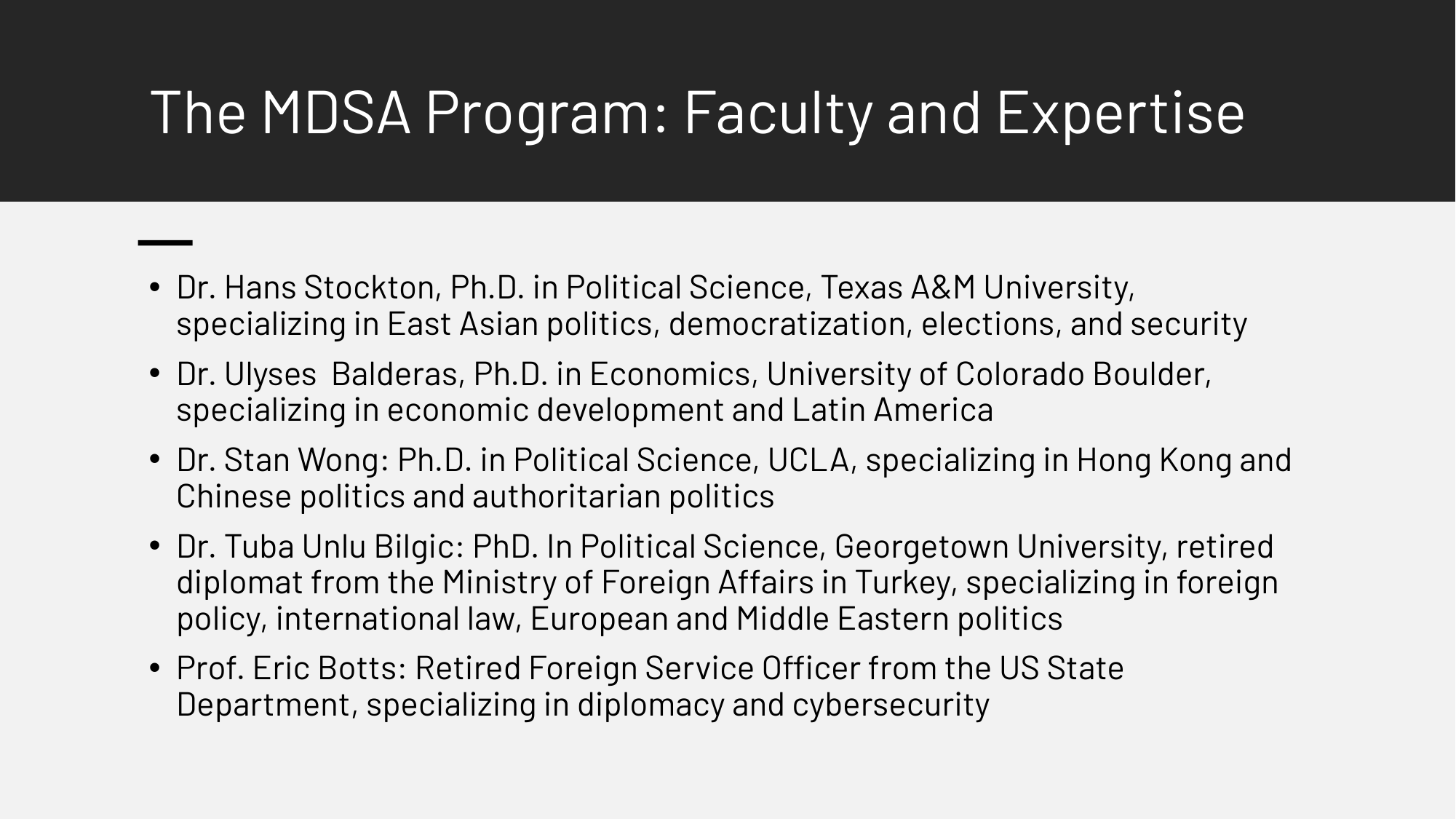

# The MDSA Program: Faculty and Expertise

Dr. Hans Stockton, Ph.D. in Political Science, Texas A&M University, specializing in East Asian politics, democratization, elections, and security
Dr. Ulyses  Balderas, Ph.D. in Economics, University of Colorado Boulder, specializing in economic development and Latin America
Dr. Stan Wong: Ph.D. in Political Science, UCLA, specializing in Hong Kong and Chinese politics and authoritarian politics
Dr. Tuba Unlu Bilgic: PhD. In Political Science, Georgetown University, retired diplomat from the Ministry of Foreign Affairs in Turkey, specializing in foreign policy, international law, European and Middle Eastern politics
Prof. Eric Botts: Retired Foreign Service Officer from the US State Department, specializing in diplomacy and cybersecurity